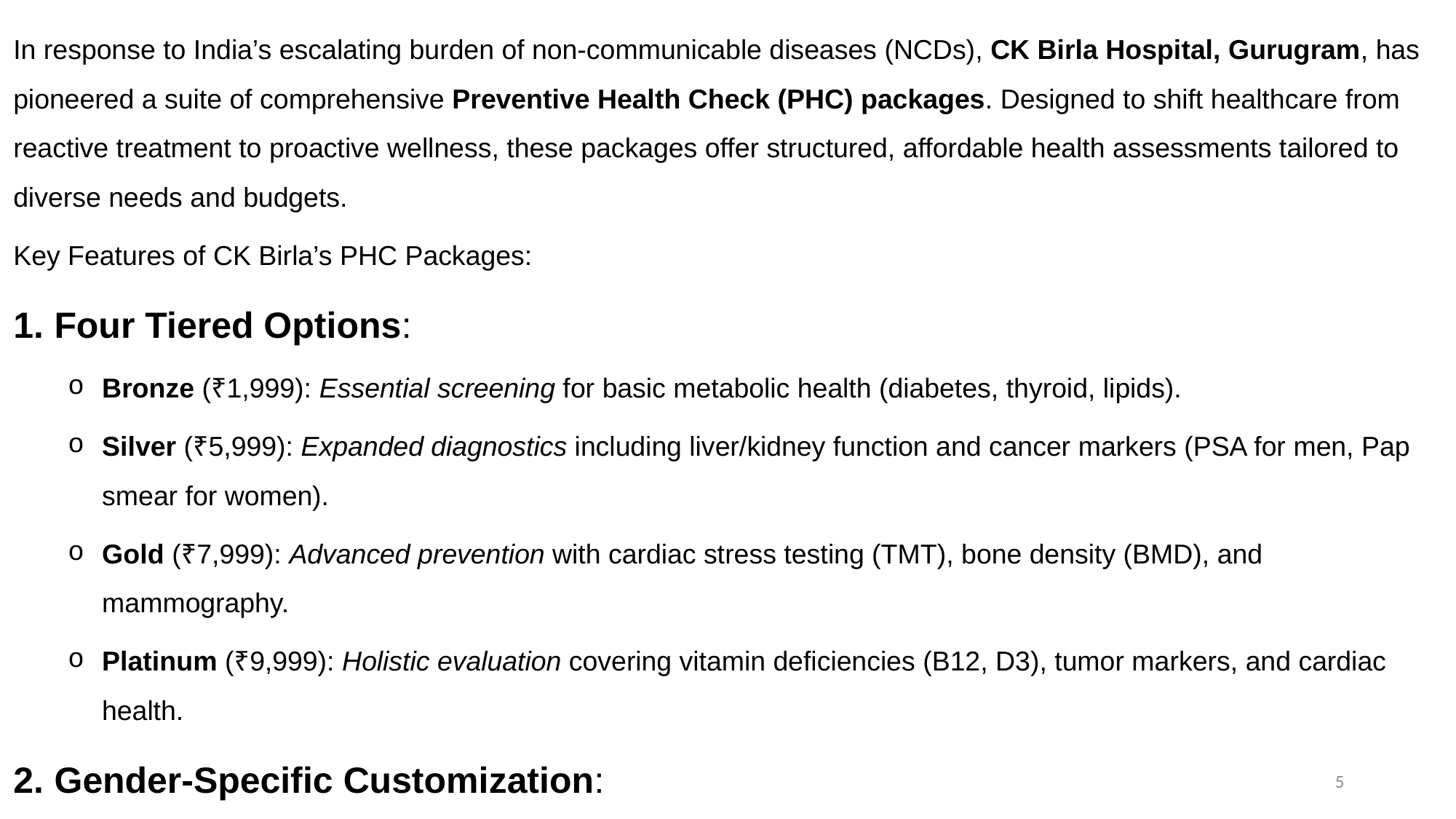

In response to India’s escalating burden of non-communicable diseases (NCDs), CK Birla Hospital, Gurugram, has pioneered a suite of comprehensive Preventive Health Check (PHC) packages. Designed to shift healthcare from reactive treatment to proactive wellness, these packages offer structured, affordable health assessments tailored to diverse needs and budgets.
Key Features of CK Birla’s PHC Packages:
Four Tiered Options:
Bronze (₹1,999): Essential screening for basic metabolic health (diabetes, thyroid, lipids).
Silver (₹5,999): Expanded diagnostics including liver/kidney function and cancer markers (PSA for men, Pap smear for women).
Gold (₹7,999): Advanced prevention with cardiac stress testing (TMT), bone density (BMD), and mammography.
Platinum (₹9,999): Holistic evaluation covering vitamin deficiencies (B12, D3), tumor markers, and cardiac health.
Gender-Specific Customization:
Women: Breast ultrasound/mammography, gynecologist consultations.
Men: Urologist consultations, Prostate-Specific Antigen (PSA) testing.
Early Detection: Identifies silent conditions like diabetes, hypertension, and cancers before symptoms manifest.
5